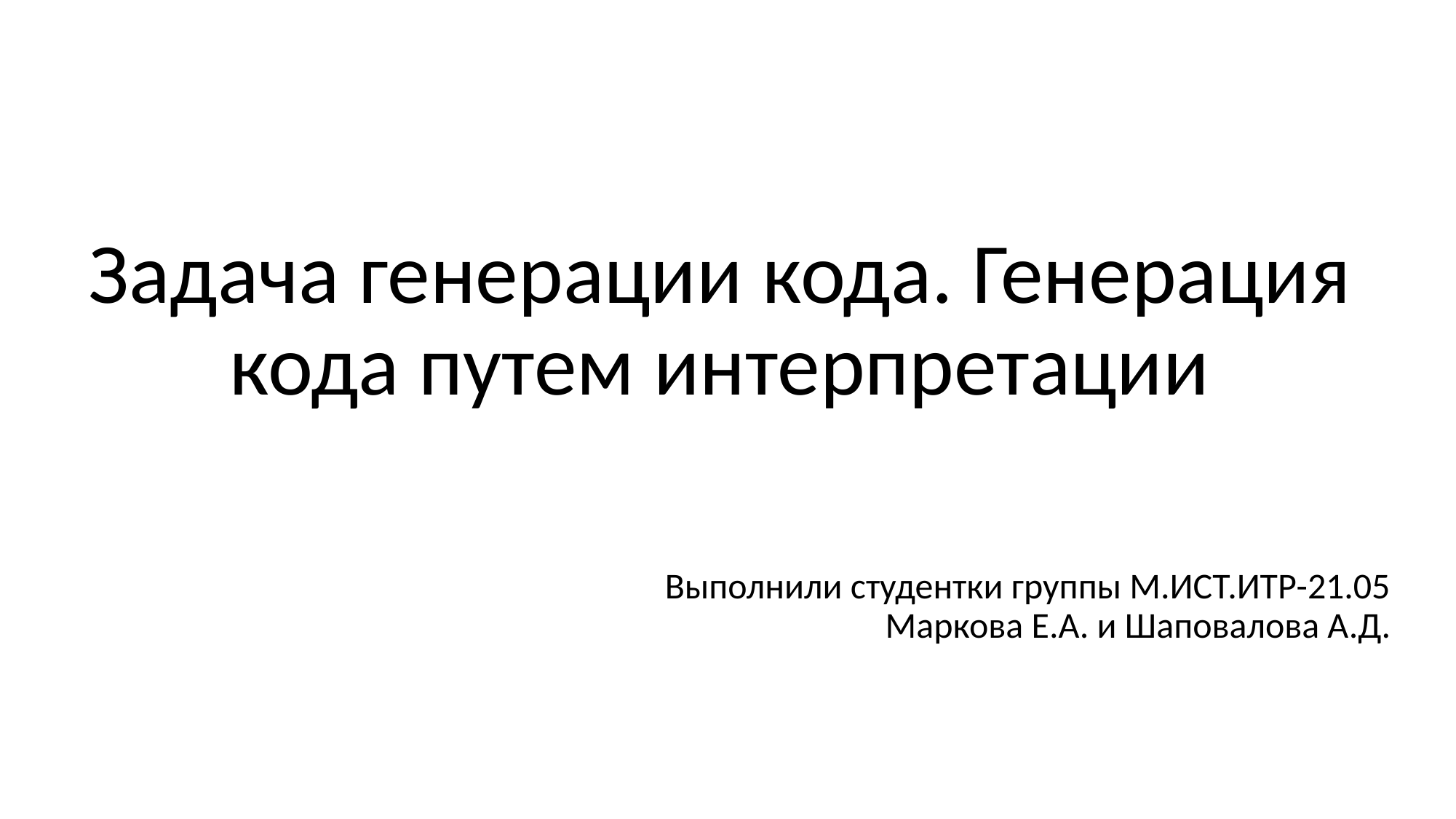

# Задача генерации кода. Генерация кода путем интерпретации
Выполнили студентки группы М.ИСТ.ИТР-21.05 Маркова Е.А. и Шаповалова А.Д.